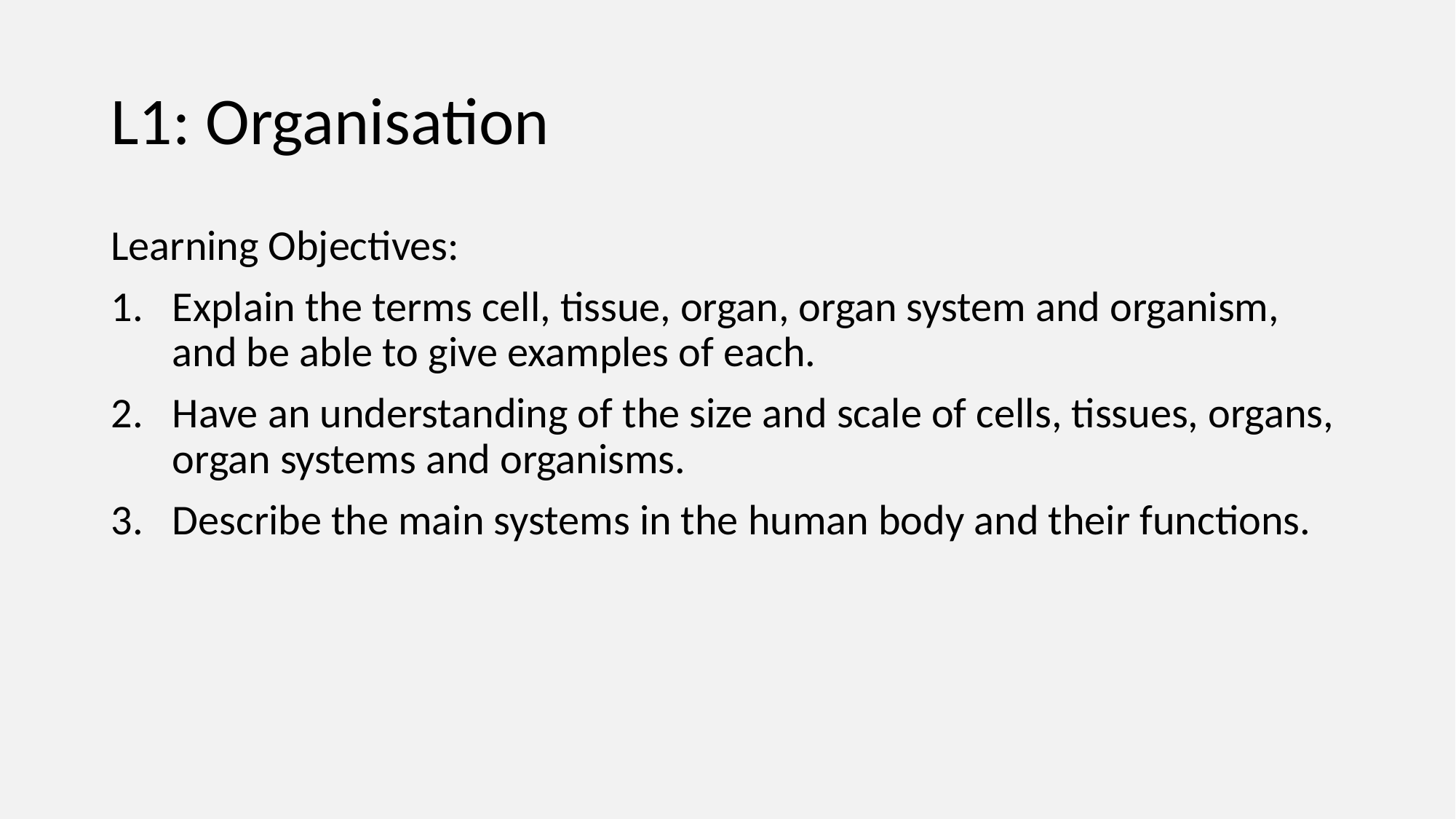

# L1: Organisation
Learning Objectives:
Explain the terms cell, tissue, organ, organ system and organism, and be able to give examples of each.
Have an understanding of the size and scale of cells, tissues, organs, organ systems and organisms.
Describe the main systems in the human body and their functions.